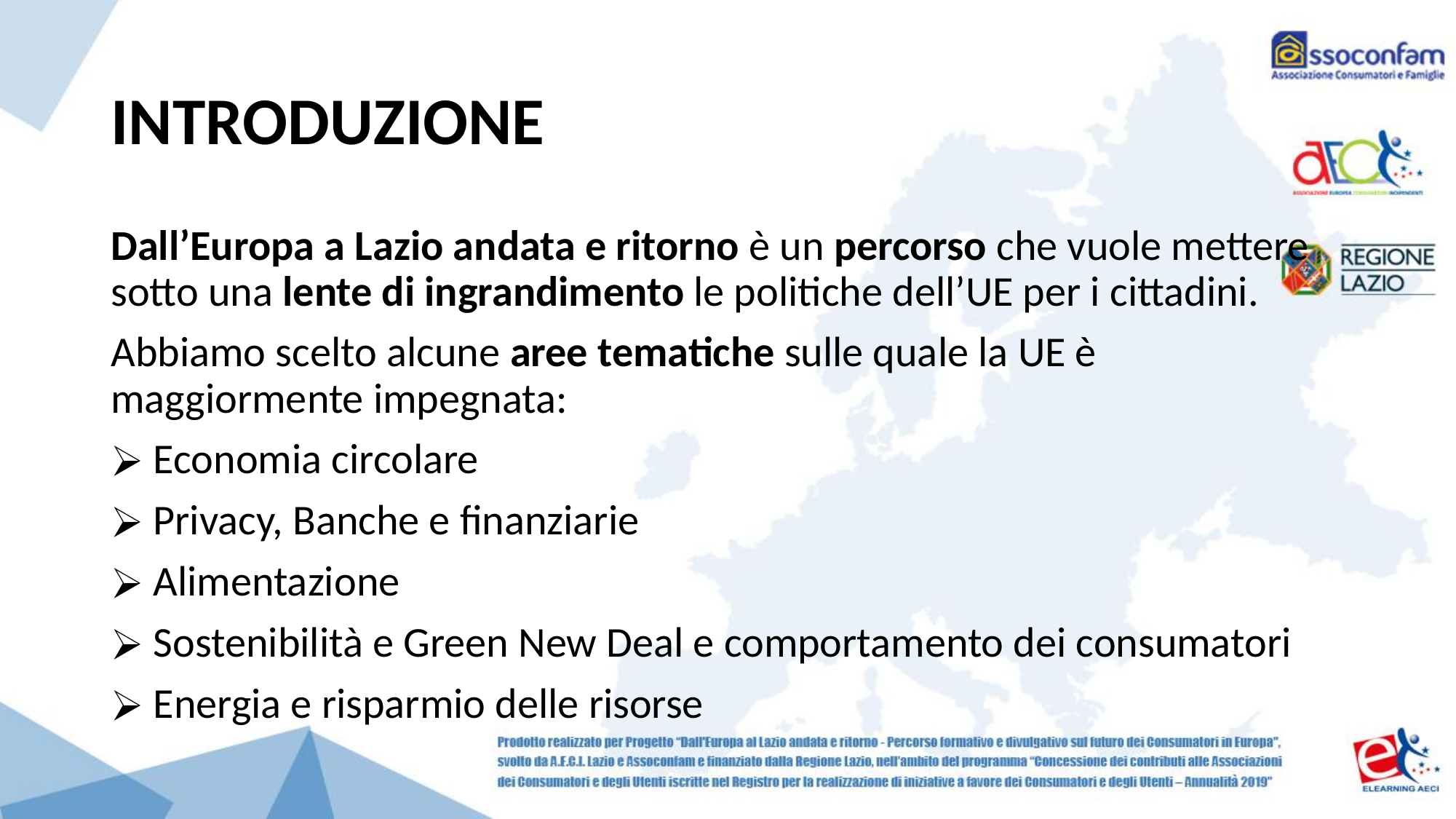

# INTRODUZIONE
Dall’Europa a Lazio andata e ritorno è un percorso che vuole mettere sotto una lente di ingrandimento le politiche dell’UE per i cittadini.
Abbiamo scelto alcune aree tematiche sulle quale la UE è maggiormente impegnata:
 Economia circolare
 Privacy, Banche e finanziarie
 Alimentazione
 Sostenibilità e Green New Deal e comportamento dei consumatori
 Energia e risparmio delle risorse